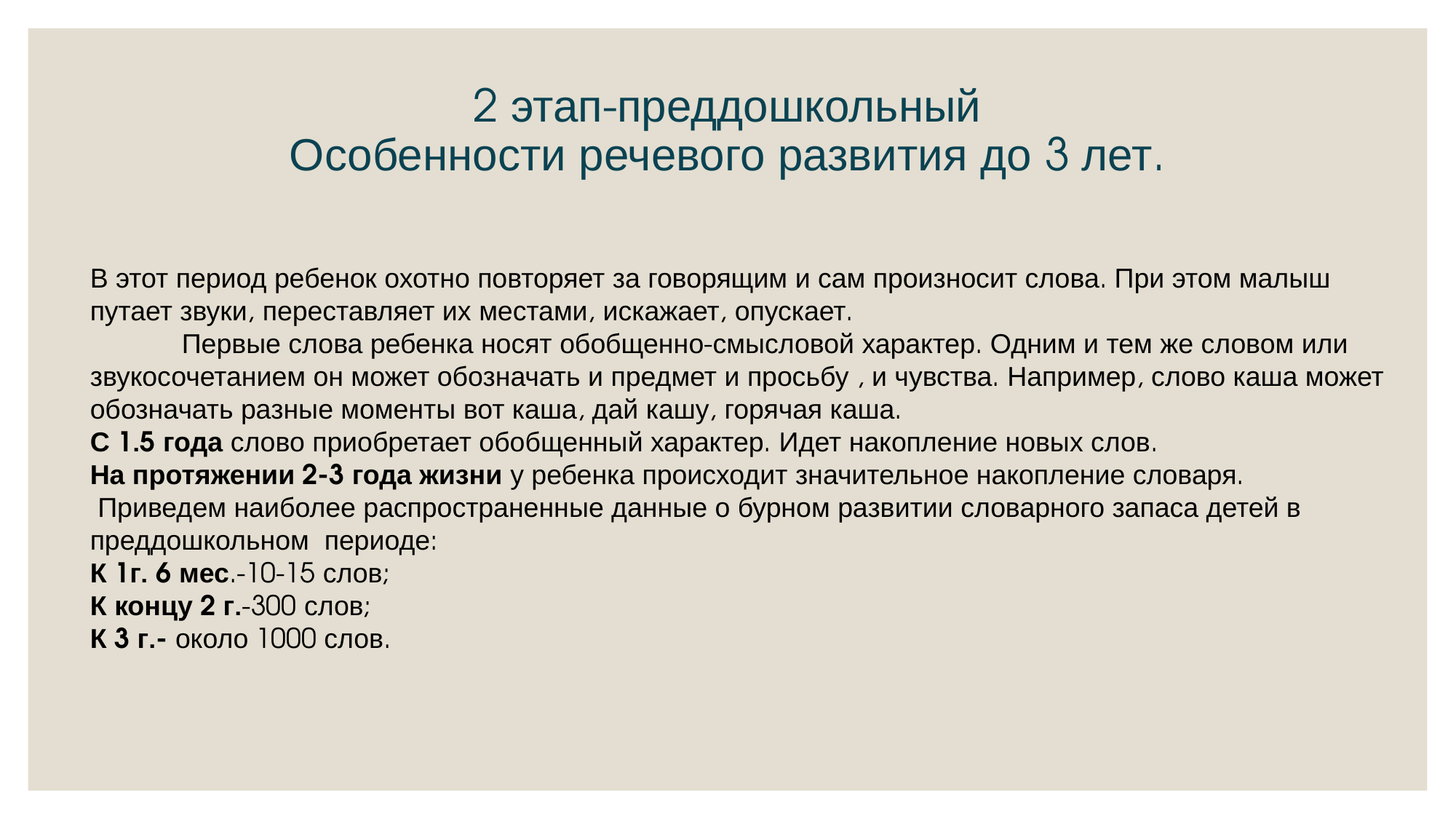

# 2 этап-преддошкольный Особенности речевого развития до 3 лет.
В этот период ребенок охотно повторяет за говорящим и сам произносит слова. При этом малыш путает звуки, переставляет их местами, искажает, опускает.
            Первые слова ребенка носят обобщенно-смысловой характер. Одним и тем же словом или звукосочетанием он может обозначать и предмет и просьбу , и чувства. Например, слово каша может обозначать разные моменты вот каша, дай кашу, горячая каша.
С 1.5 года слово приобретает обобщенный характер. Идет накопление новых слов.
На протяжении 2-3 года жизни у ребенка происходит значительное накопление словаря.
 Приведем наиболее распространенные данные о бурном развитии словарного запаса детей в преддошкольном  периоде:
К 1г. 6 мес.-10-15 слов;
К концу 2 г.-300 слов;
К 3 г.- около 1000 слов.